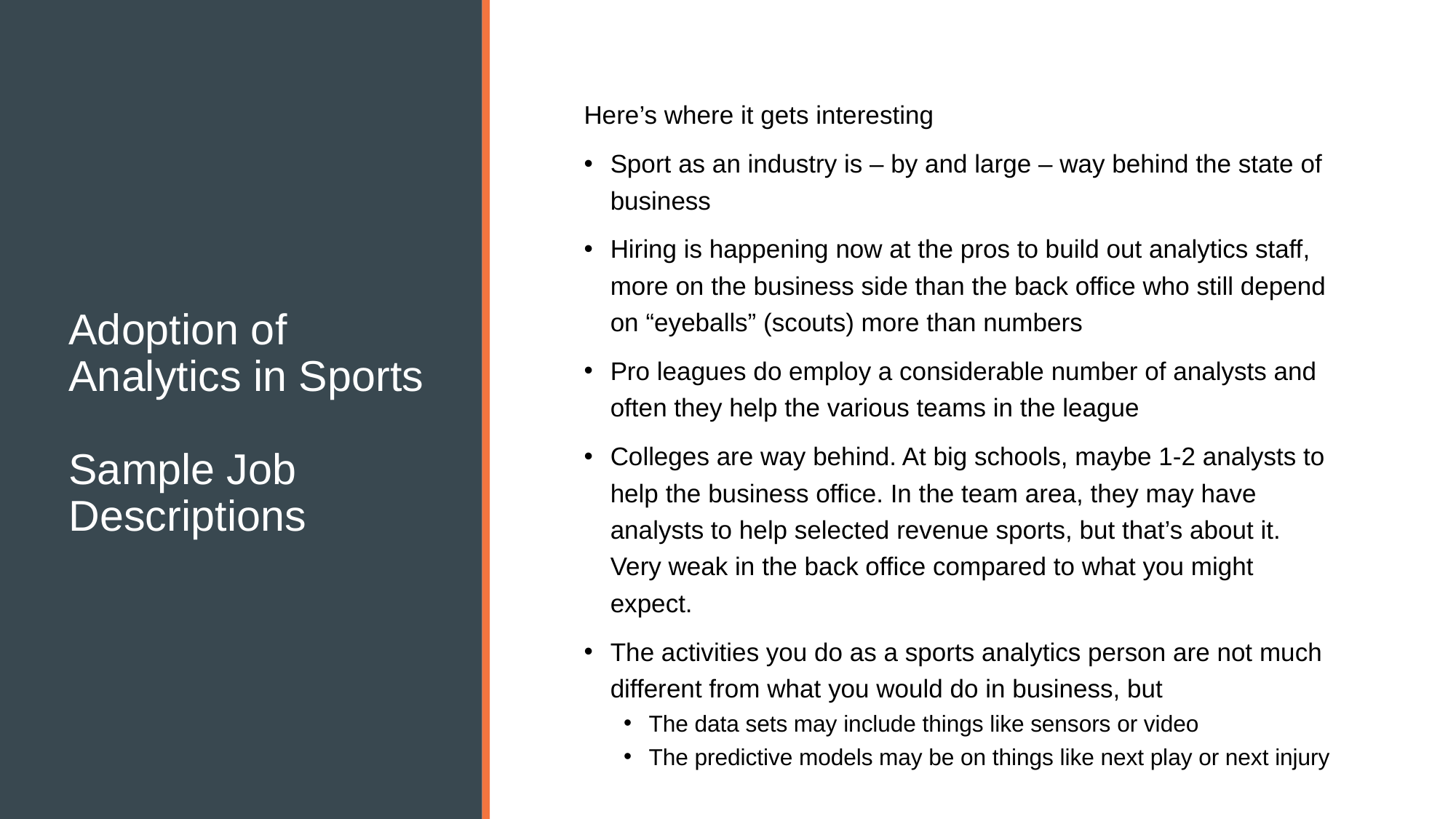

Here’s where it gets interesting
Sport as an industry is – by and large – way behind the state of business
Hiring is happening now at the pros to build out analytics staff, more on the business side than the back office who still depend on “eyeballs” (scouts) more than numbers
Pro leagues do employ a considerable number of analysts and often they help the various teams in the league
Colleges are way behind. At big schools, maybe 1-2 analysts to help the business office. In the team area, they may have analysts to help selected revenue sports, but that’s about it.  Very weak in the back office compared to what you might expect.
The activities you do as a sports analytics person are not much different from what you would do in business, but
The data sets may include things like sensors or video
The predictive models may be on things like next play or next injury
# Adoption of Analytics in Sports Sample Job Descriptions